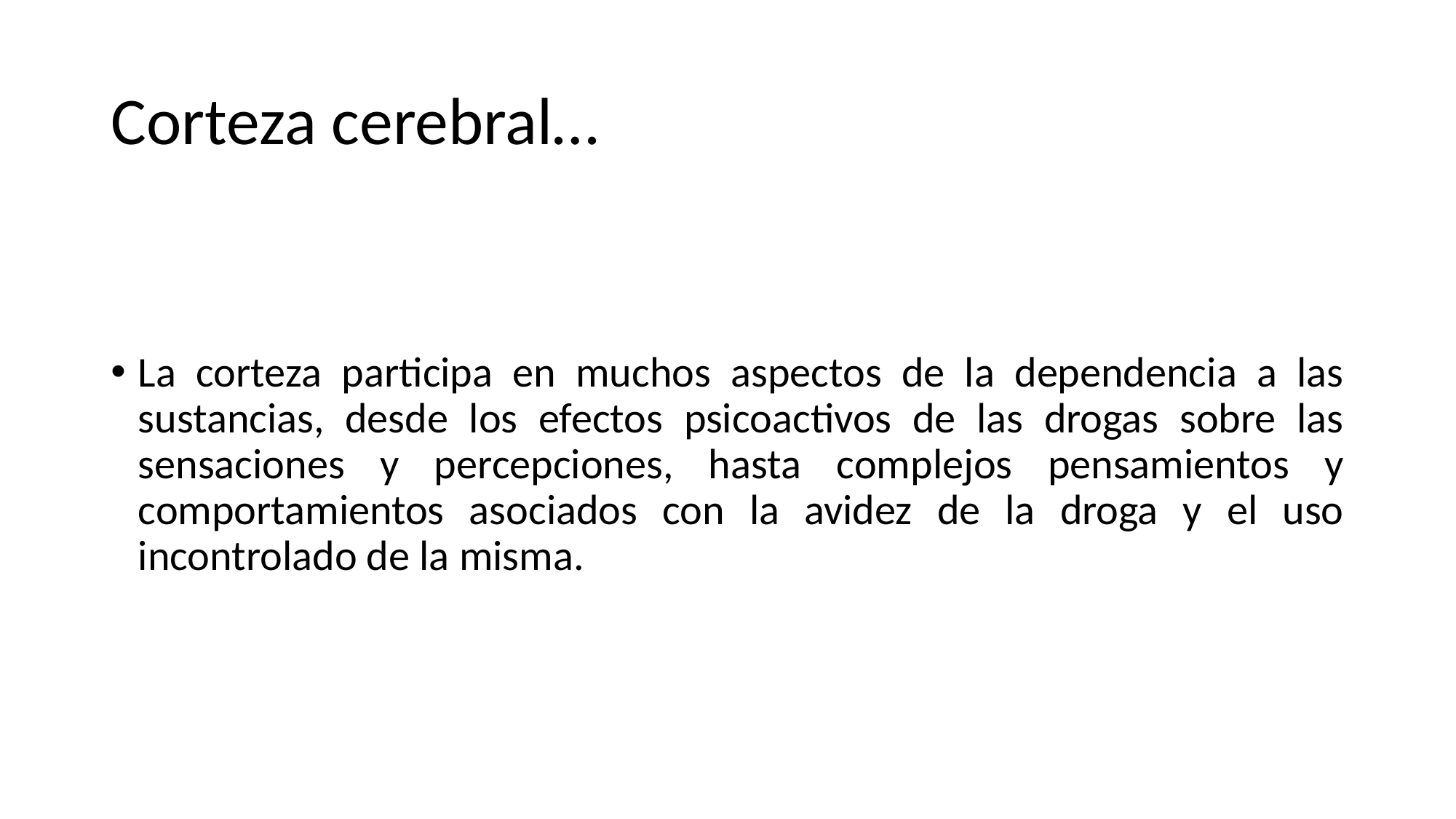

# Corteza cerebral…

La corteza participa en muchos aspectos de la dependencia a las sustancias, desde los efectos psicoactivos de las drogas sobre las sensaciones y percepciones, hasta complejos pensamientos y comportamientos asociados con la avidez de la droga y el uso incontrolado de la misma.